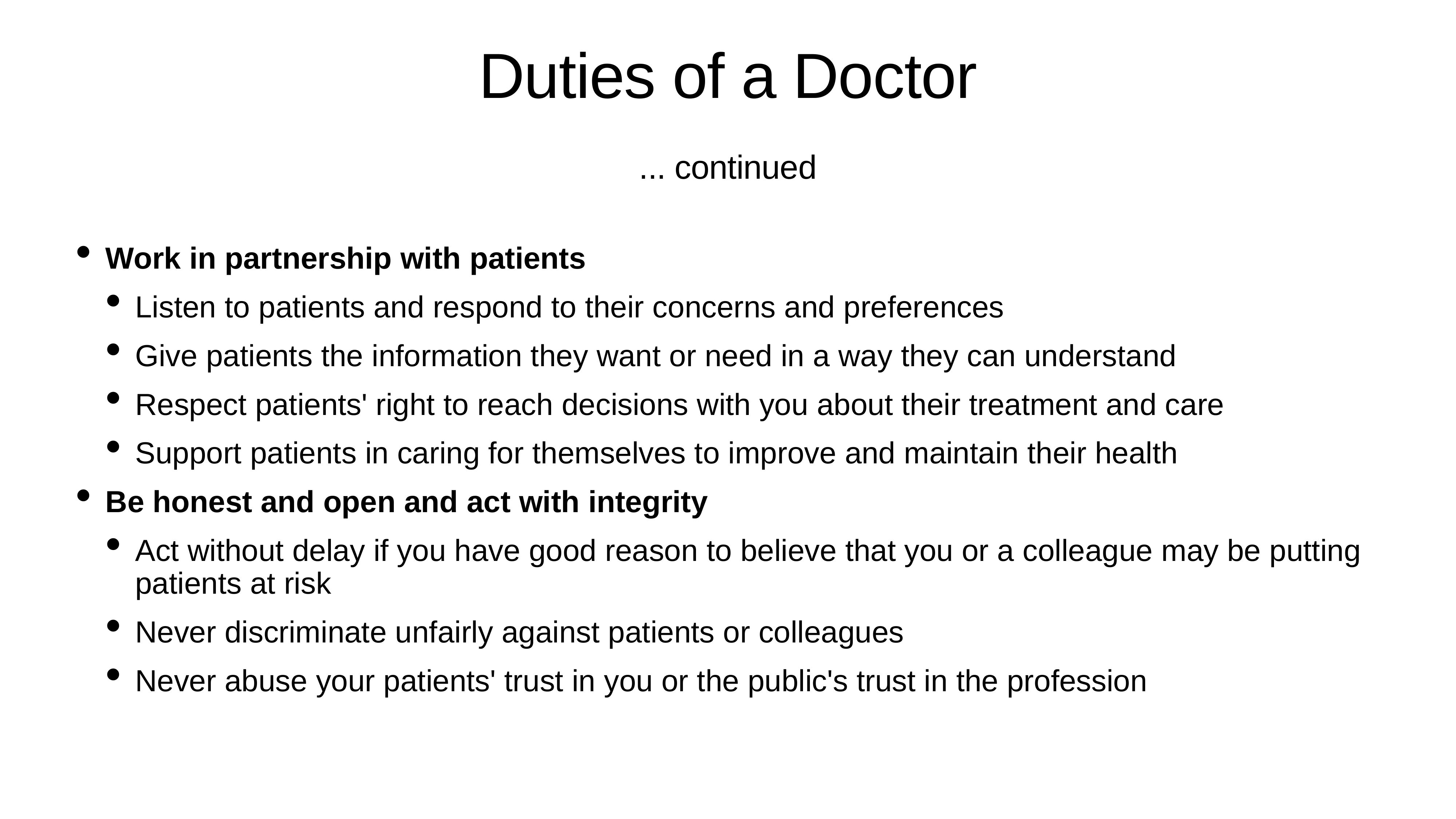

# Duties of a Doctor
... continued
Work in partnership with patients
Listen to patients and respond to their concerns and preferences
Give patients the information they want or need in a way they can understand
Respect patients' right to reach decisions with you about their treatment and care
Support patients in caring for themselves to improve and maintain their health
Be honest and open and act with integrity
Act without delay if you have good reason to believe that you or a colleague may be putting patients at risk
Never discriminate unfairly against patients or colleagues
Never abuse your patients' trust in you or the public's trust in the profession